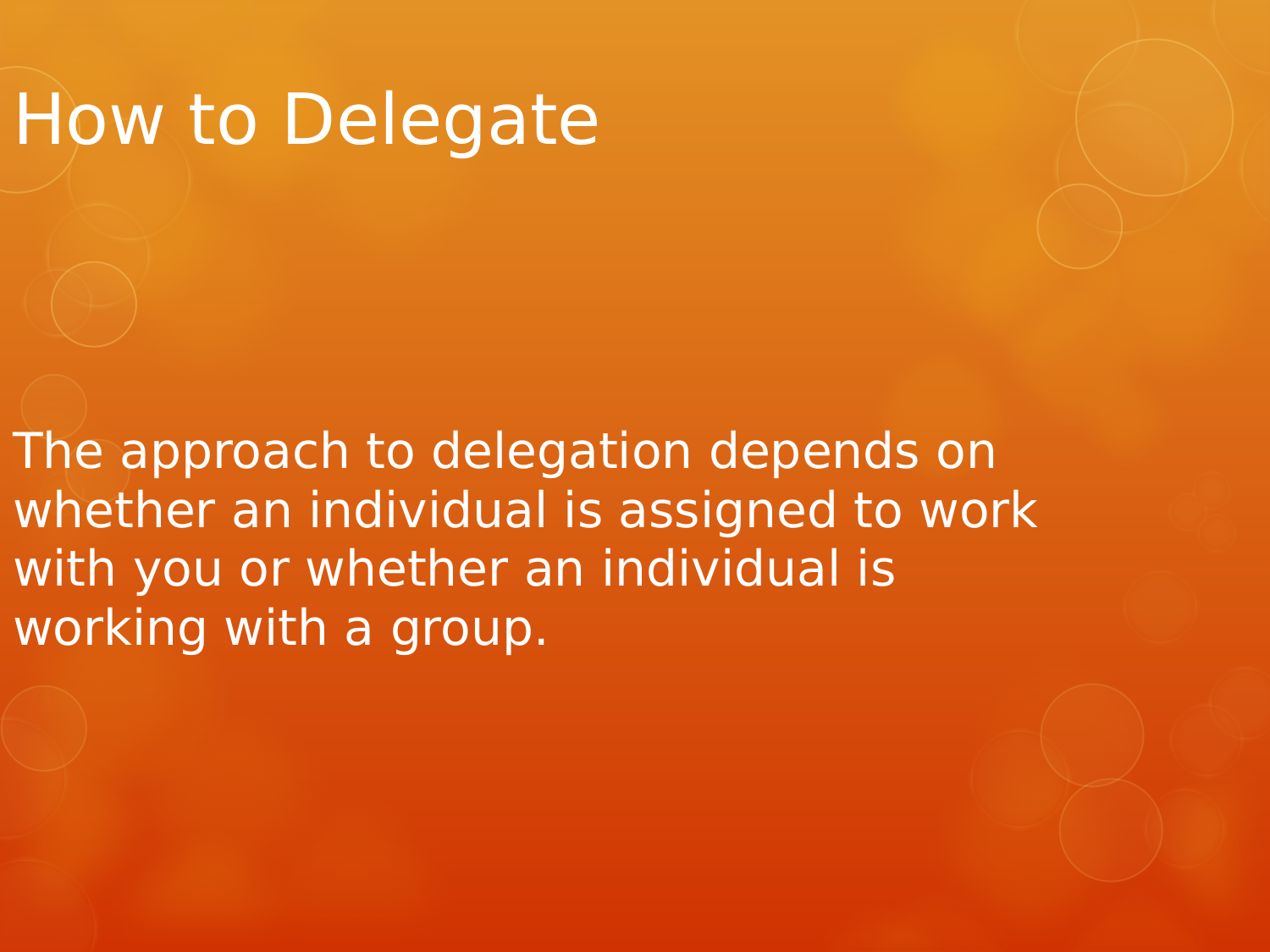

How to Delegate
The approach to delegation depends on whether an individual is assigned to work with you or whether an individual is working with a group.